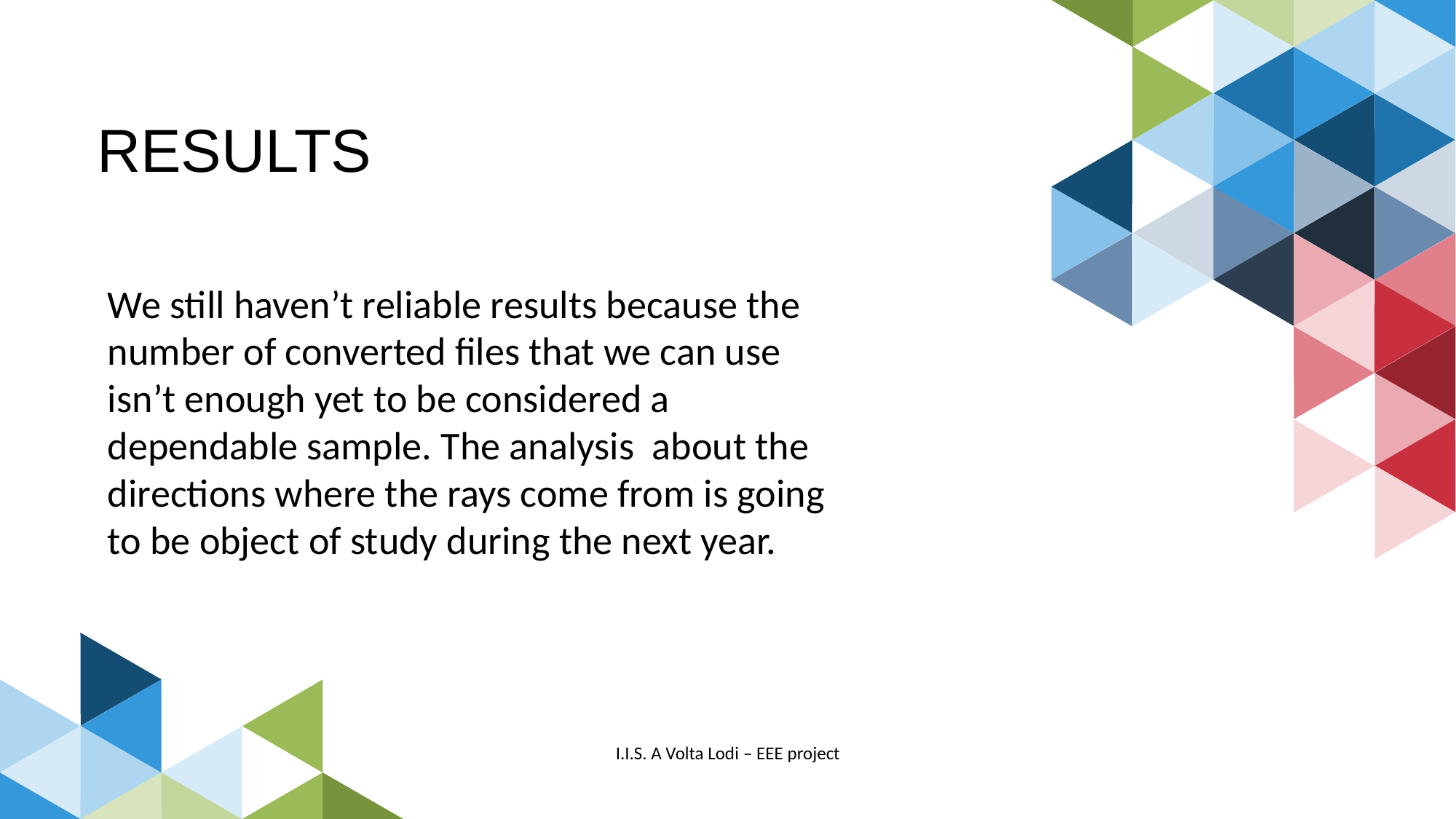

# RESULTS
We still haven’t reliable results because the number of converted files that we can use isn’t enough yet to be considered a dependable sample. The analysis  about the directions where the rays come from is going to be object of study during the next year.

I.I.S. A Volta Lodi – EEE project